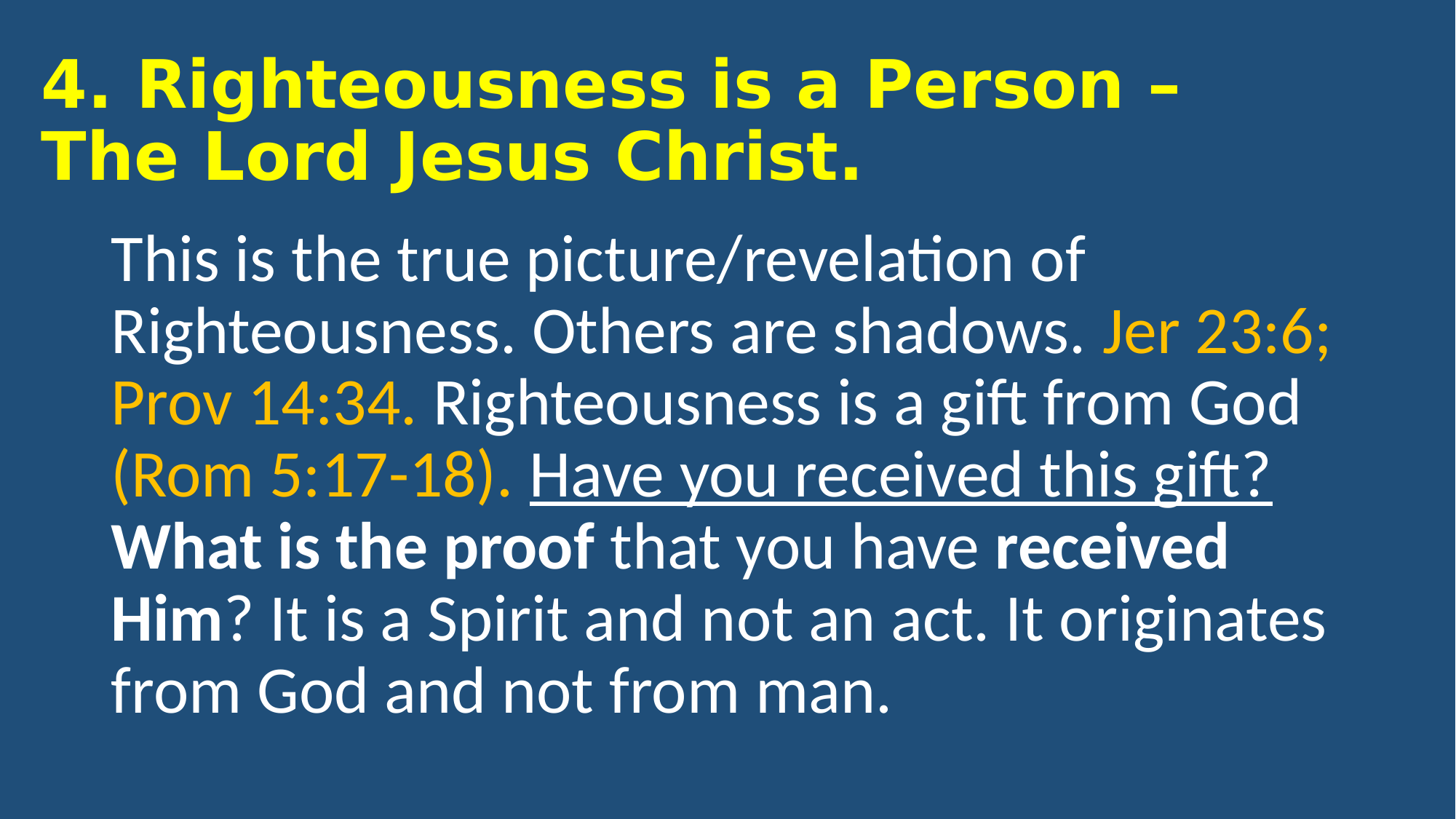

# 4. Righteousness is a Person – The Lord Jesus Christ.
This is the true picture/revelation of Righteousness. Others are shadows. Jer 23:6; Prov 14:34. Righteousness is a gift from God (Rom 5:17-18). Have you received this gift? What is the proof that you have received Him? It is a Spirit and not an act. It originates from God and not from man.